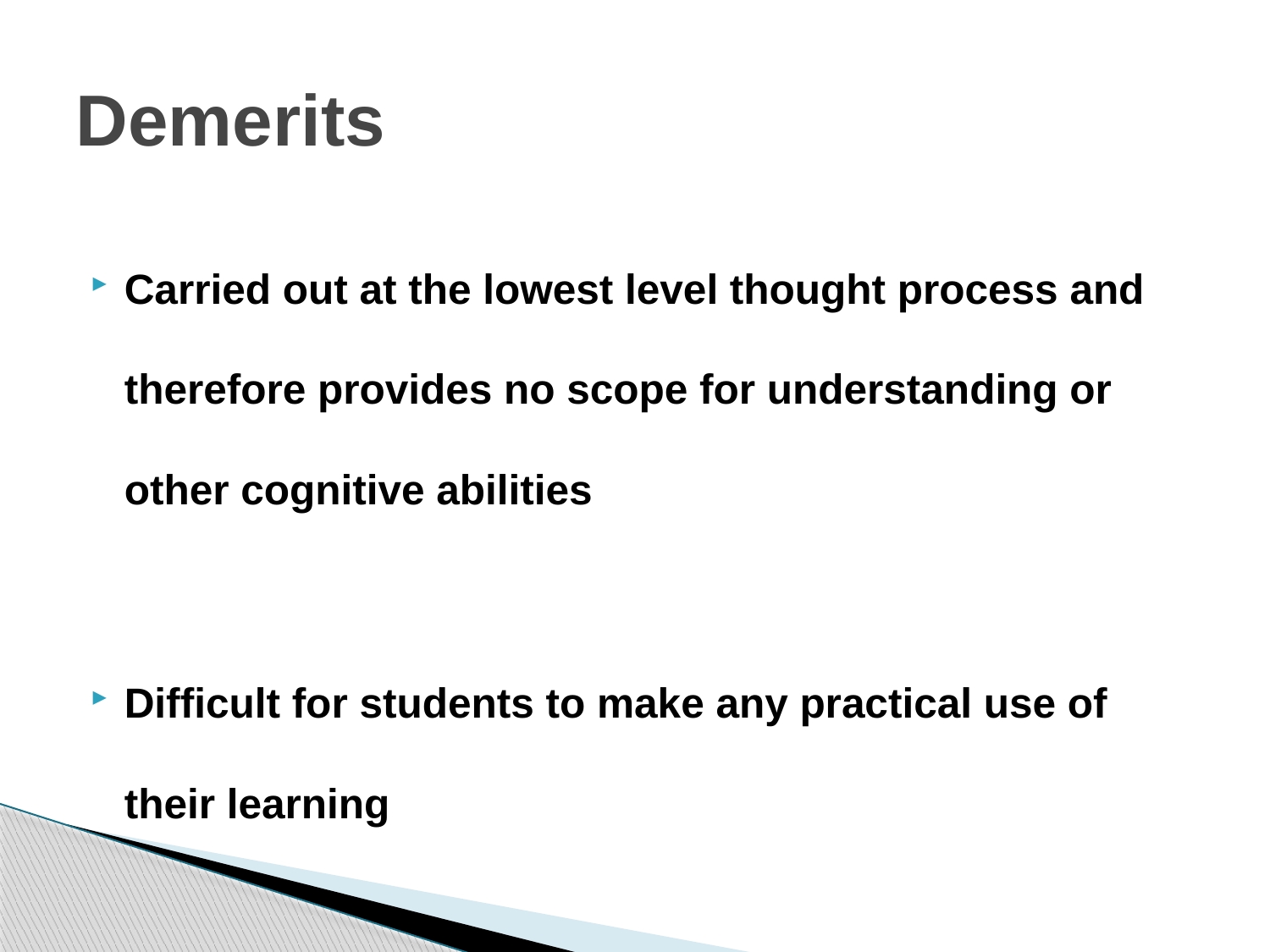

# Demerits
Carried out at the lowest level thought process and therefore provides no scope for understanding or other cognitive abilities

Difficult for students to make any practical use of their learning